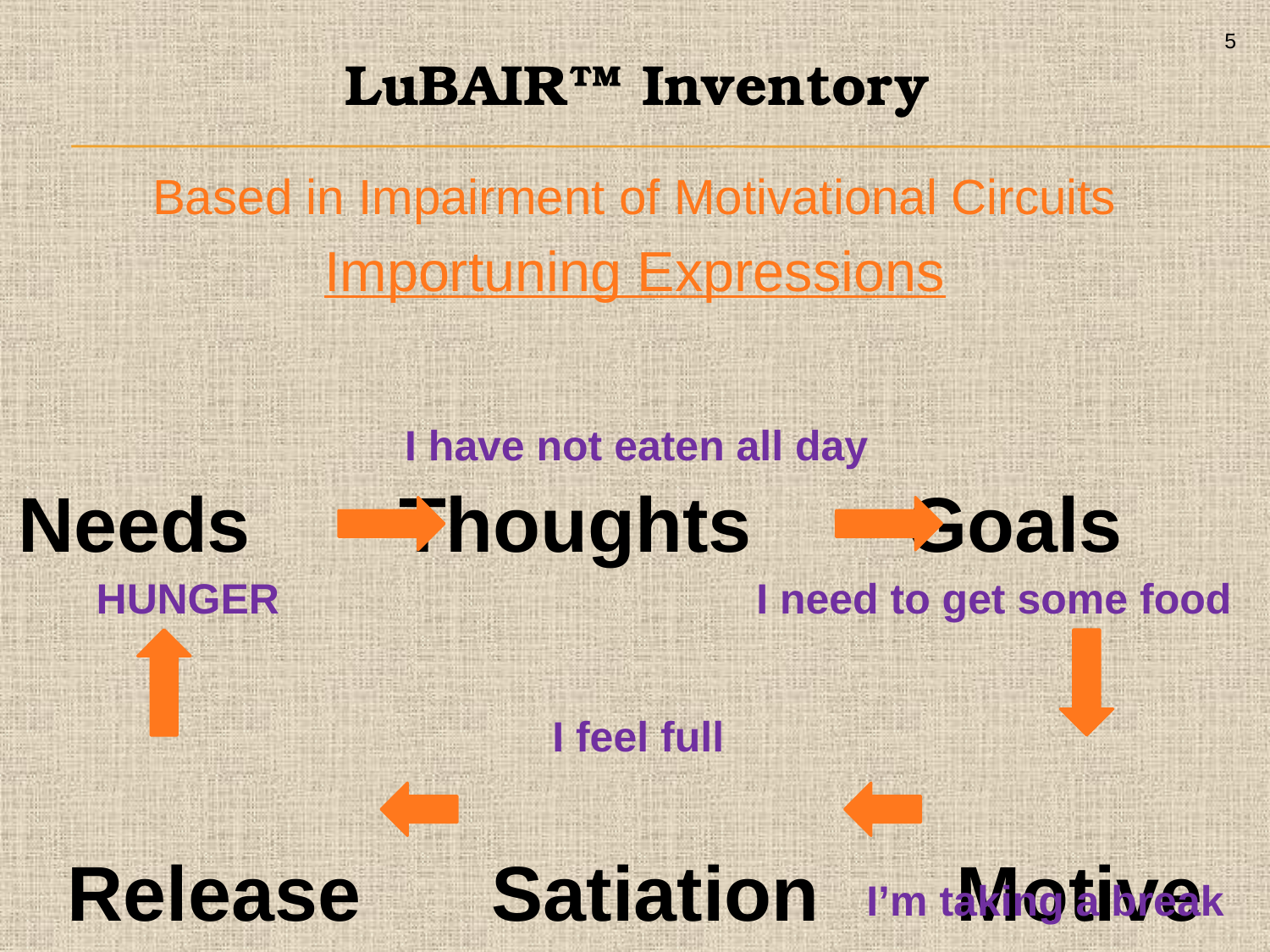

5
LuBAIR™ Inventory
Based in Impairment of Motivational Circuits
Importuning Expressions
I have not eaten all day
Needs		Thoughts		Goals

Release 	  Satiation		Motive

HUNGER
I need to get some food

I feel full

I’m taking a break